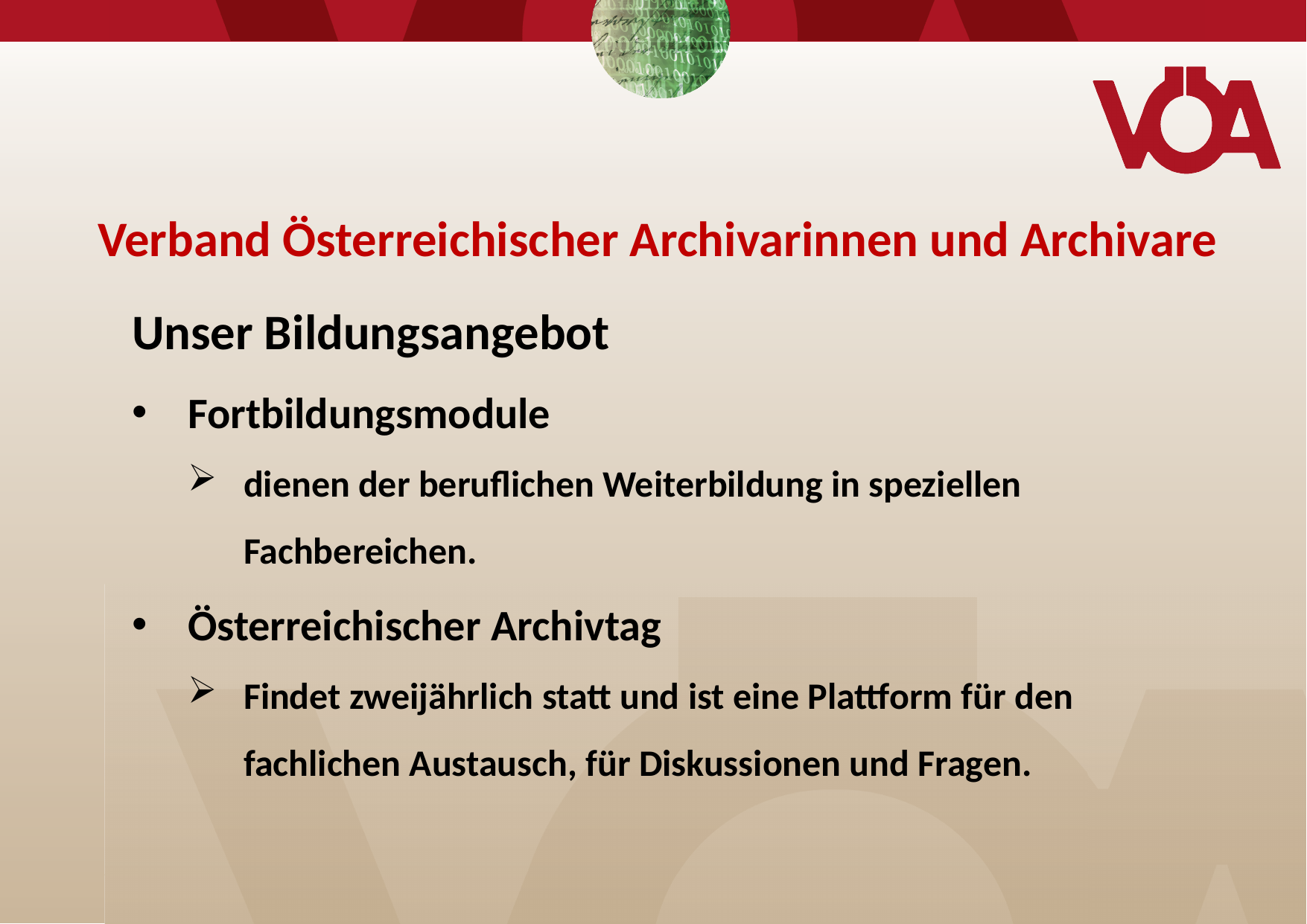

Verband Österreichischer Archivarinnen und Archivare
Unser Bildungsangebot
Fortbildungsmodule
dienen der beruflichen Weiterbildung in speziellen Fachbereichen.
Österreichischer Archivtag
Findet zweijährlich statt und ist eine Plattform für den fachlichen Austausch, für Diskussionen und Fragen.